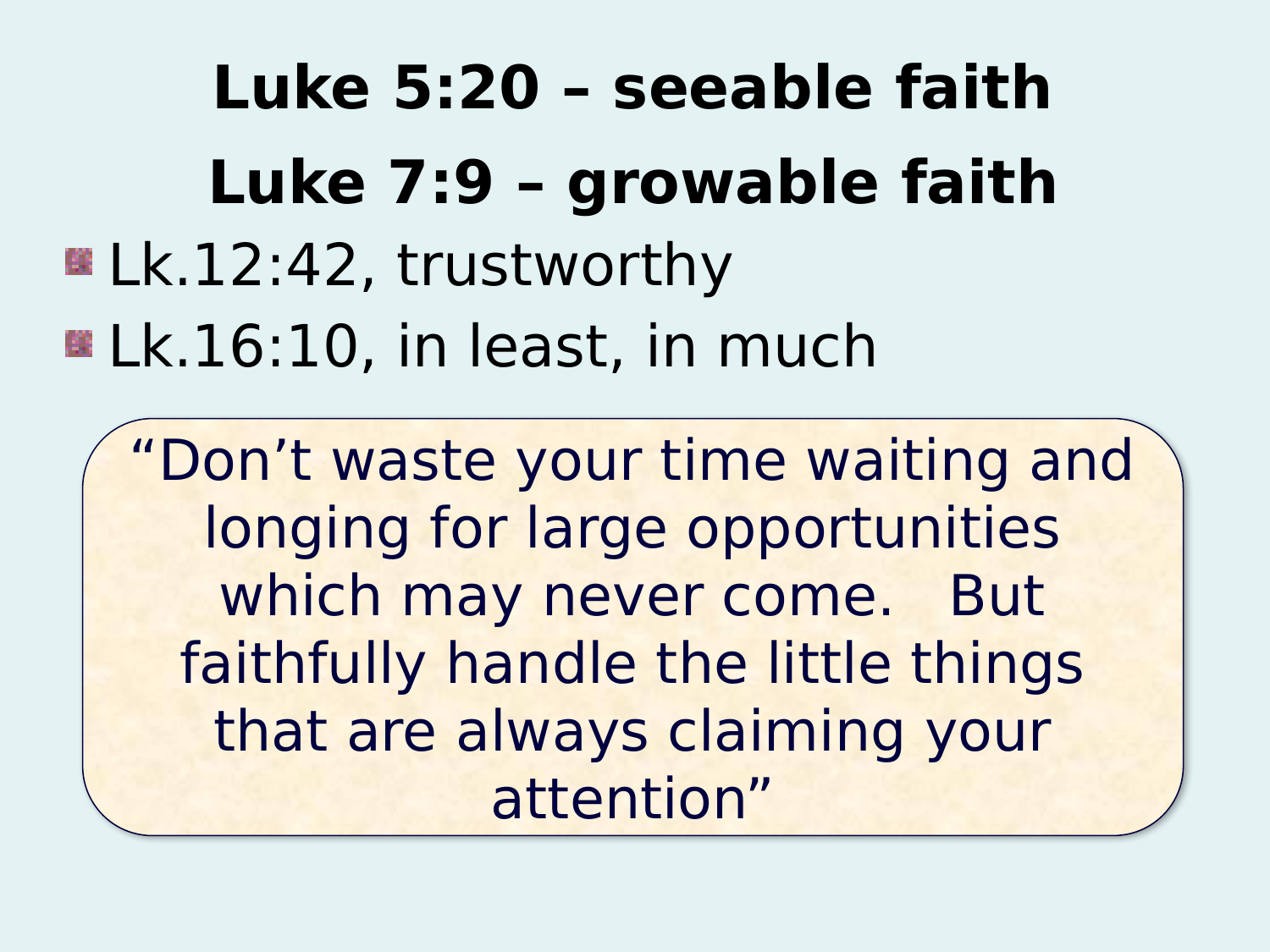

Luke 5:20 – seeable faith
Luke 7:9 – growable faith
Lk.12:42, trustworthy
Lk.16:10, in least, in much

“Don’t waste your time waiting and longing for large opportunities which may never come.   But faithfully handle the little things that are always claiming your attention”